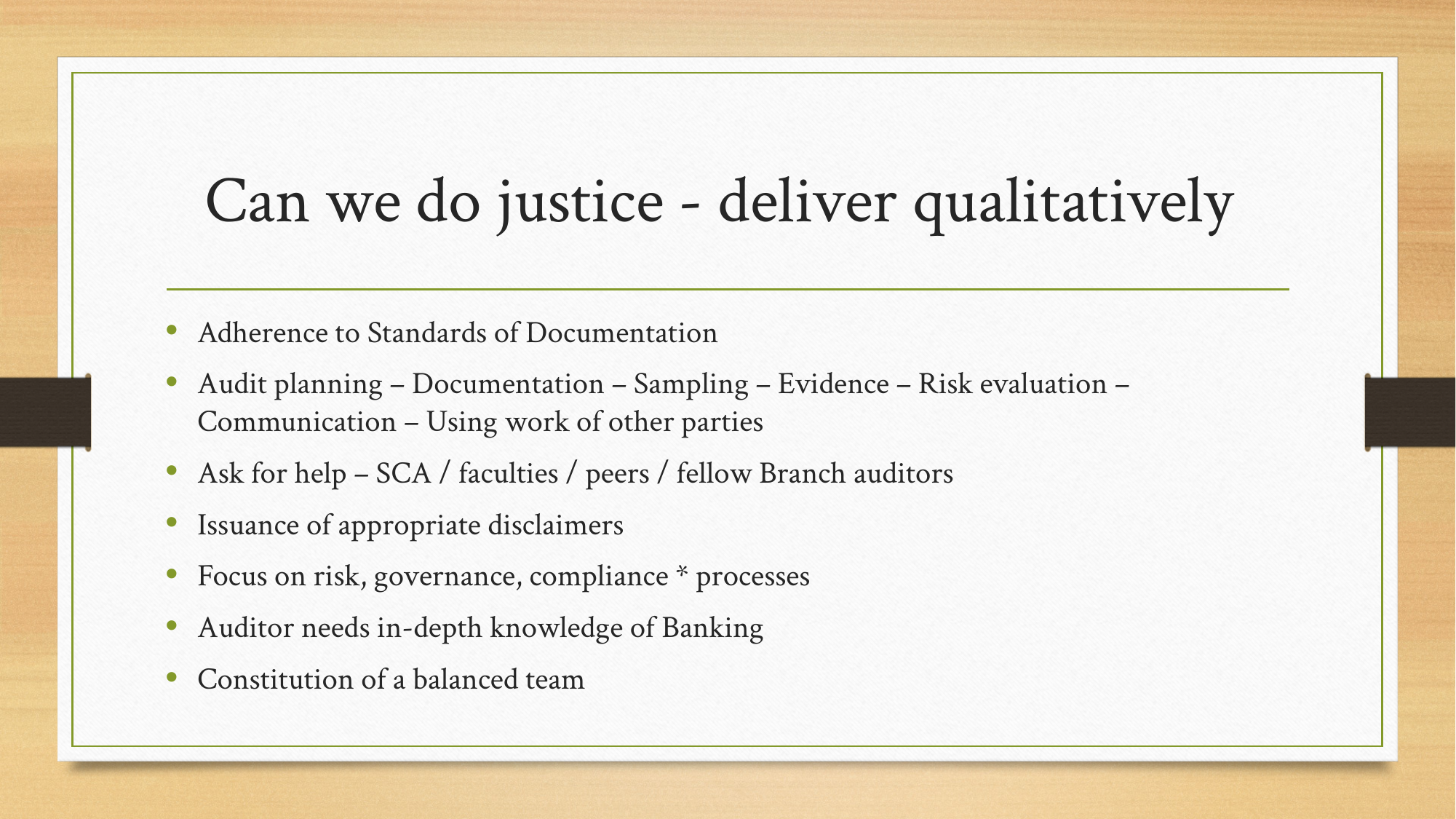

# Can we do justice - deliver qualitatively
Adherence to Standards of Documentation
Audit planning – Documentation – Sampling – Evidence – Risk evaluation – Communication – Using work of other parties
Ask for help – SCA / faculties / peers / fellow Branch auditors
Issuance of appropriate disclaimers
Focus on risk, governance, compliance * processes
Auditor needs in-depth knowledge of Banking
Constitution of a balanced team